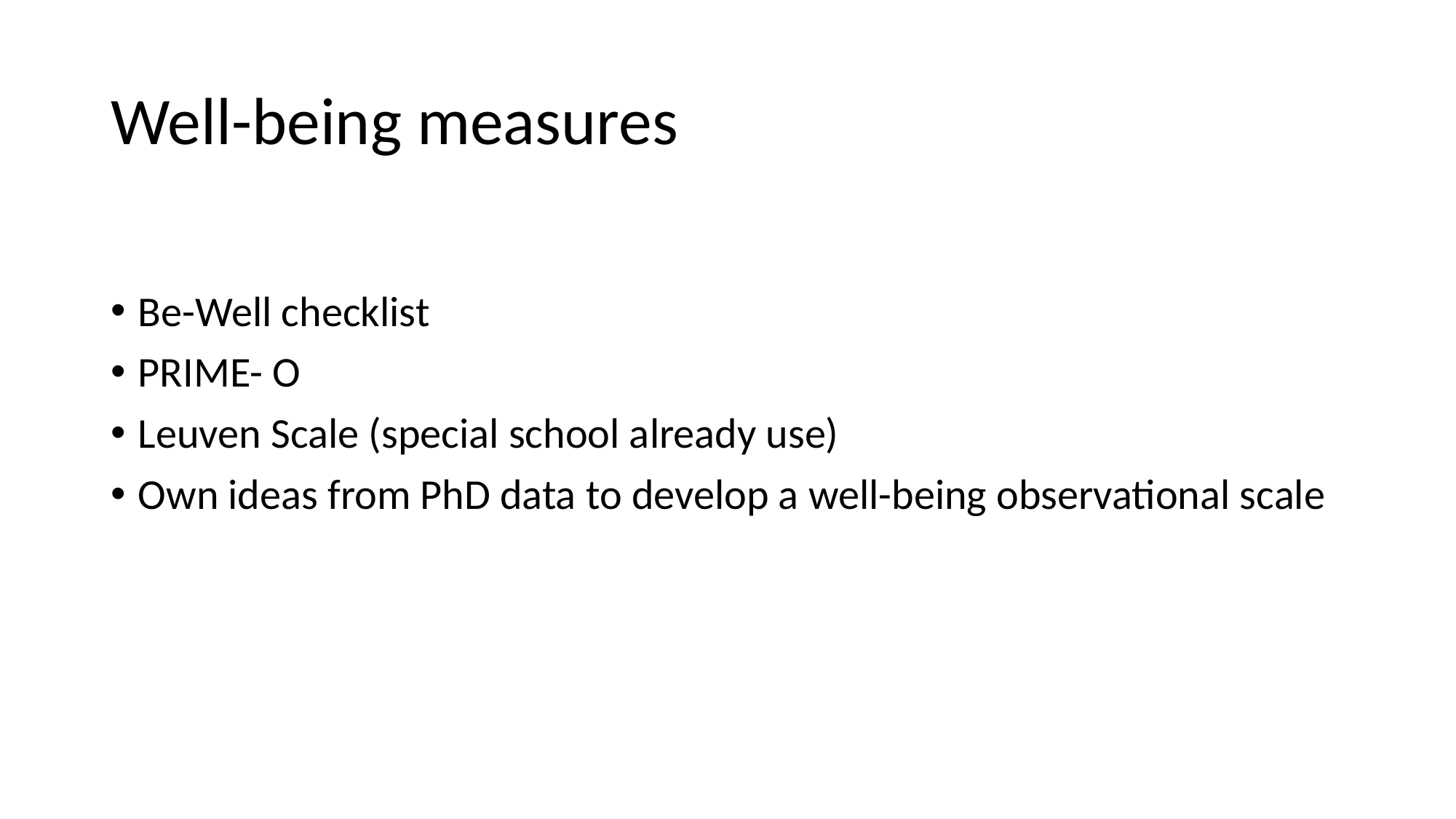

# Well-being measures

Be-Well checklist
PRIME- O
Leuven Scale (special school already use)
Own ideas from PhD data to develop a well-being observational scale